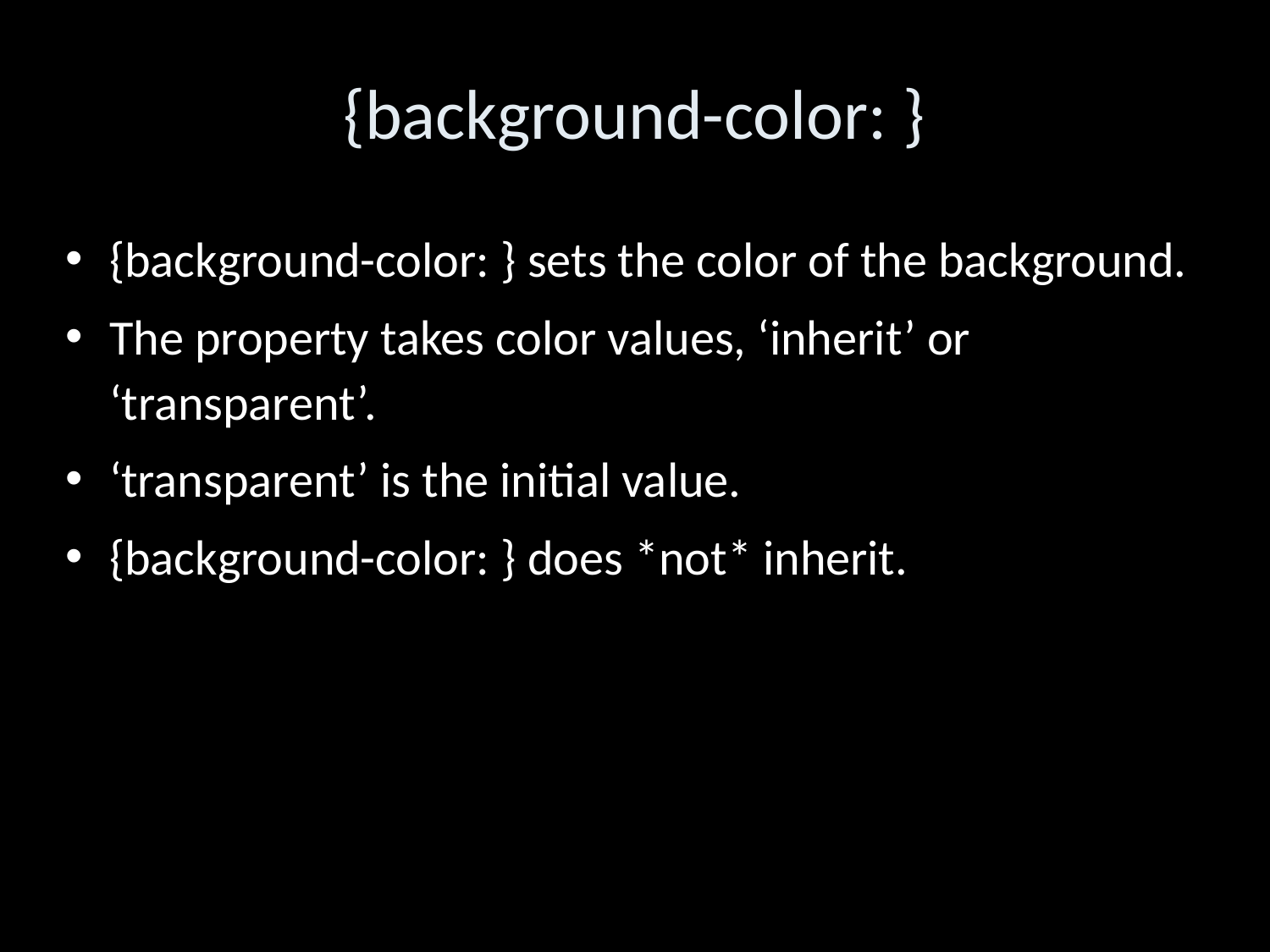

{background-color: }
{background-color: } sets the color of the background.
The property takes color values, ‘inherit’ or ‘transparent’.
‘transparent’ is the initial value.
{background-color: } does *not* inherit.